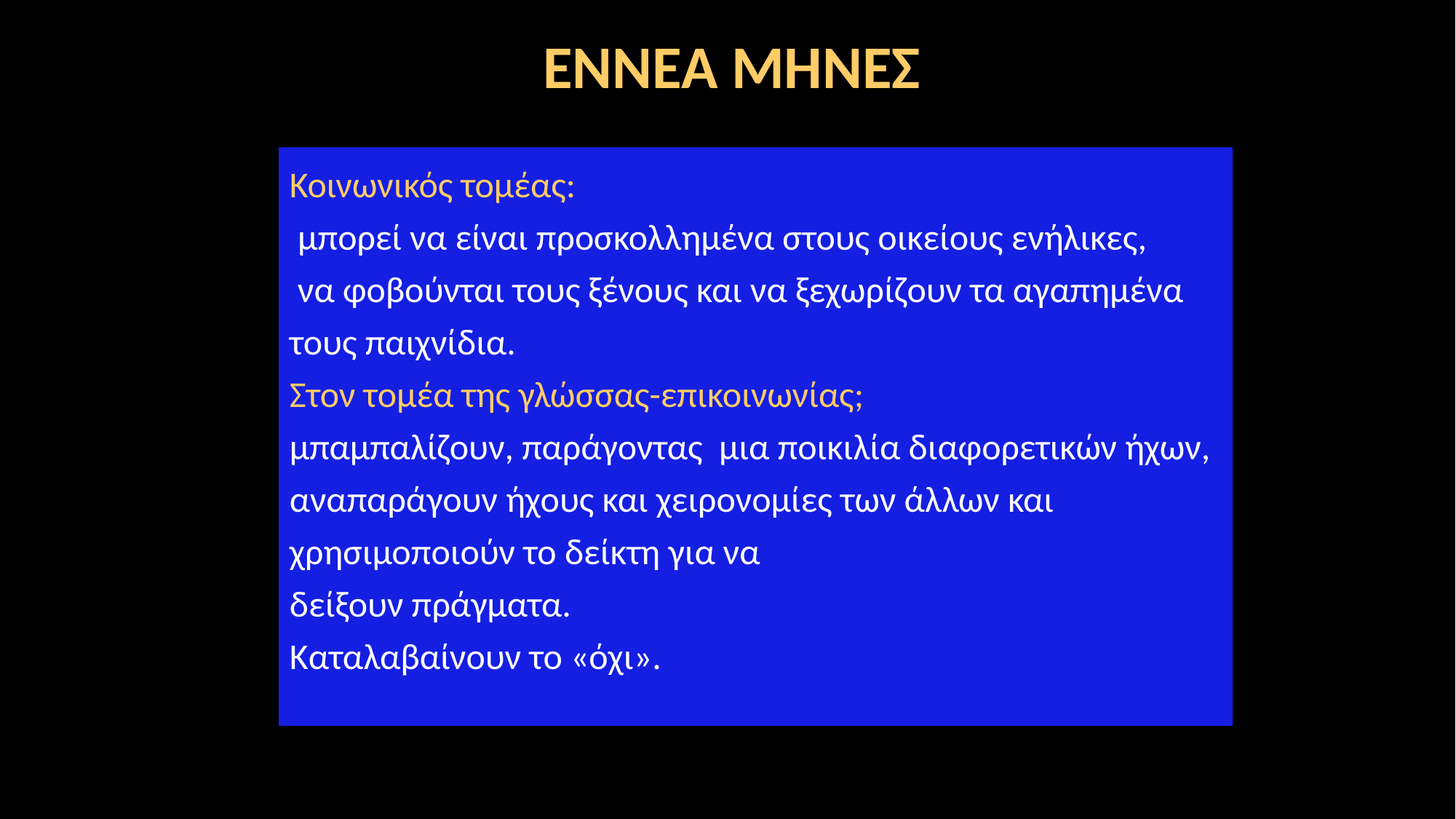

ΕΝΝΕΑ ΜΗΝΕΣ
Κοινωνικός τομέας:
 μπορεί να είναι προσκολλημένα στους οικείους ενήλικες,
 να φοβούνται τους ξένους και να ξεχωρίζουν τα αγαπημένα τους παιχνίδια.
Στον τομέα της γλώσσας-επικοινωνίας;
μπαμπαλίζουν, παράγοντας  μια ποικιλία διαφορετικών ήχων, αναπαράγουν ήχους και χειρονομίες των άλλων και χρησιμοποιούν το δείκτη για να
δείξουν πράγματα.
Καταλαβαίνουν το «όχι».